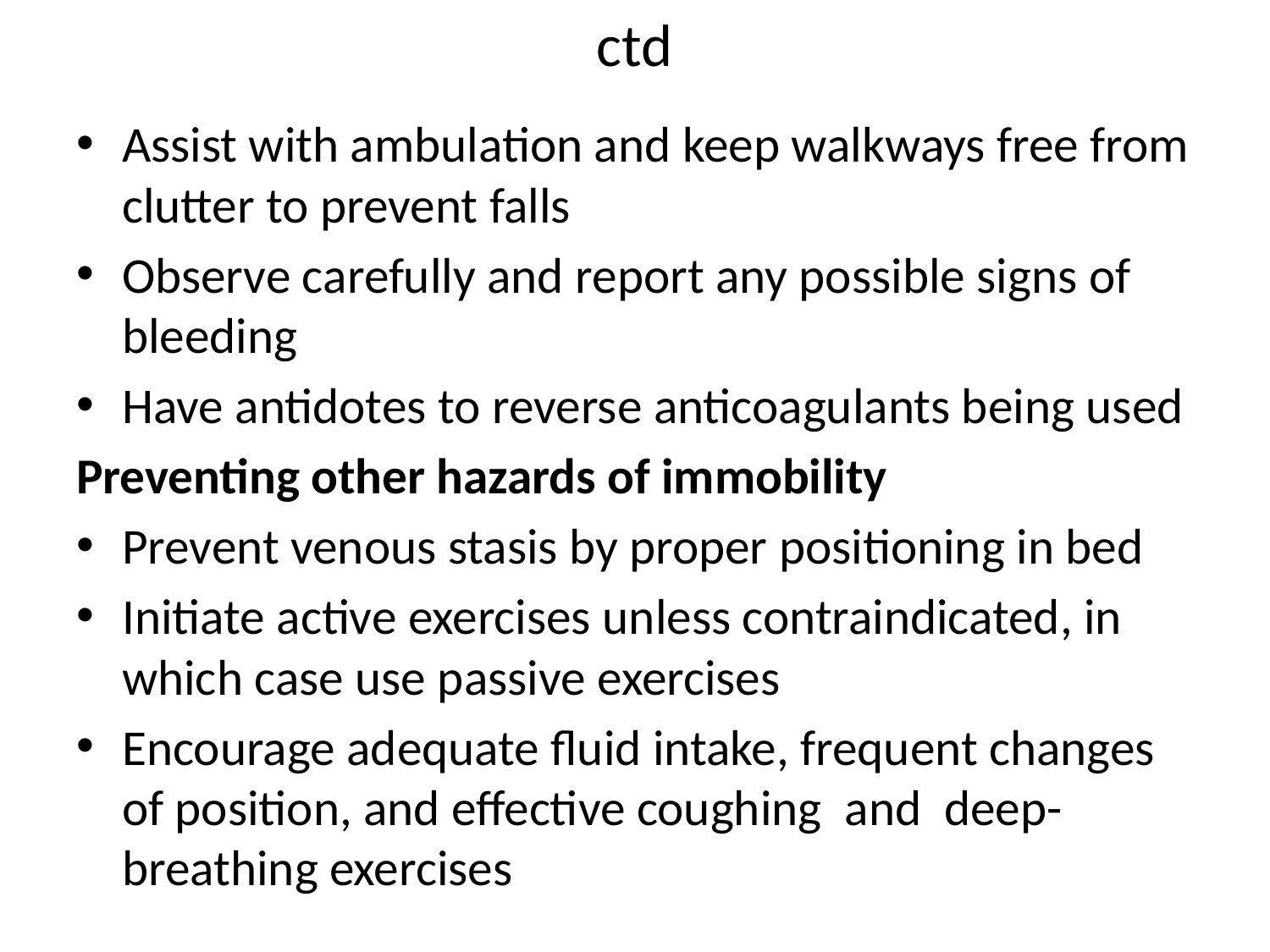

# ctd
Assist with ambulation and keep walkways free from clutter to prevent falls
Observe carefully and report any possible signs of bleeding
Have antidotes to reverse anticoagulants being used
Preventing other hazards of immobility
Prevent venous stasis by proper positioning in bed
Initiate active exercises unless contraindicated, in which case use passive exercises
Encourage adequate fluid intake, frequent changes of position, and effective coughing  and  deep-breathing exercises